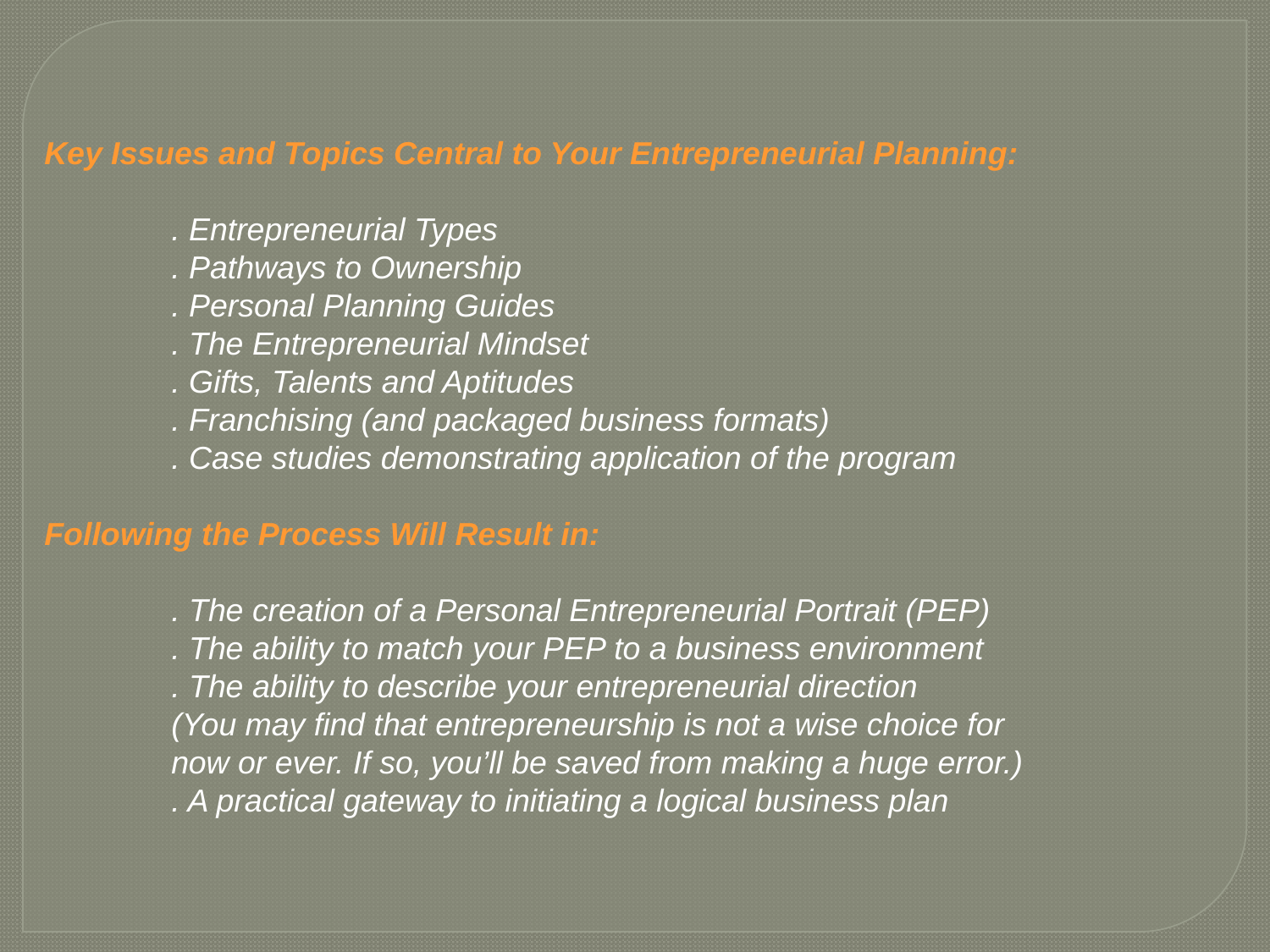

Key Issues and Topics Central to Your Entrepreneurial Planning:
	. Entrepreneurial Types
	. Pathways to Ownership
	. Personal Planning Guides
	. The Entrepreneurial Mindset
	. Gifts, Talents and Aptitudes
	. Franchising (and packaged business formats)
	. Case studies demonstrating application of the program
Following the Process Will Result in:
	. The creation of a Personal Entrepreneurial Portrait (PEP)
	. The ability to match your PEP to a business environment
	. The ability to describe your entrepreneurial direction
	(You may find that entrepreneurship is not a wise choice for 			now or ever. If so, you’ll be saved from making a huge error.)
	. A practical gateway to initiating a logical business plan